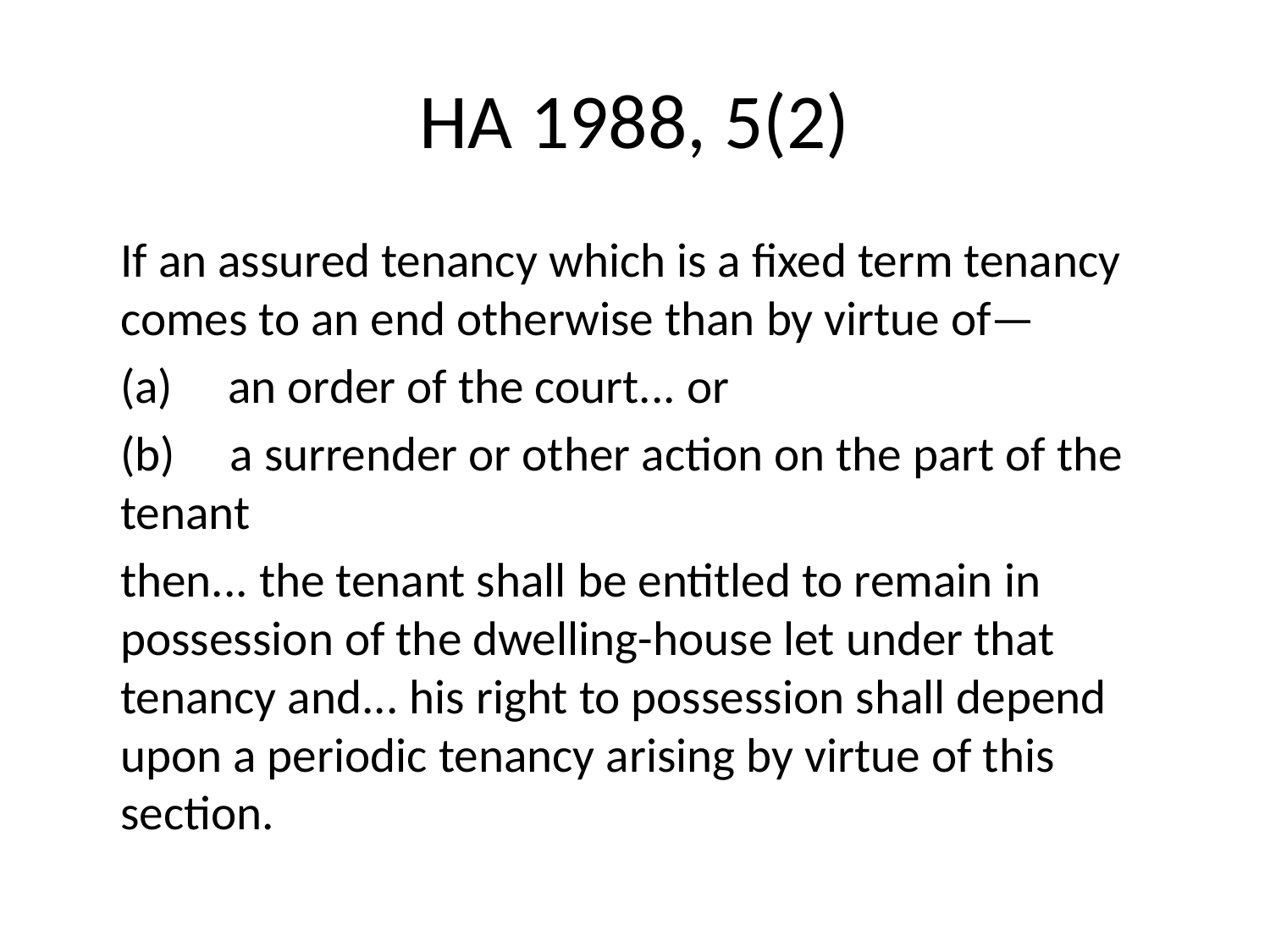

# HA 1988, 5(2)
	If an assured tenancy which is a fixed term tenancy comes to an end otherwise than by virtue of—
	(a)     an order of the court... or
	(b)     a surrender or other action on the part of the tenant
	then... the tenant shall be entitled to remain in possession of the dwelling-house let under that tenancy and... his right to possession shall depend upon a periodic tenancy arising by virtue of this section.